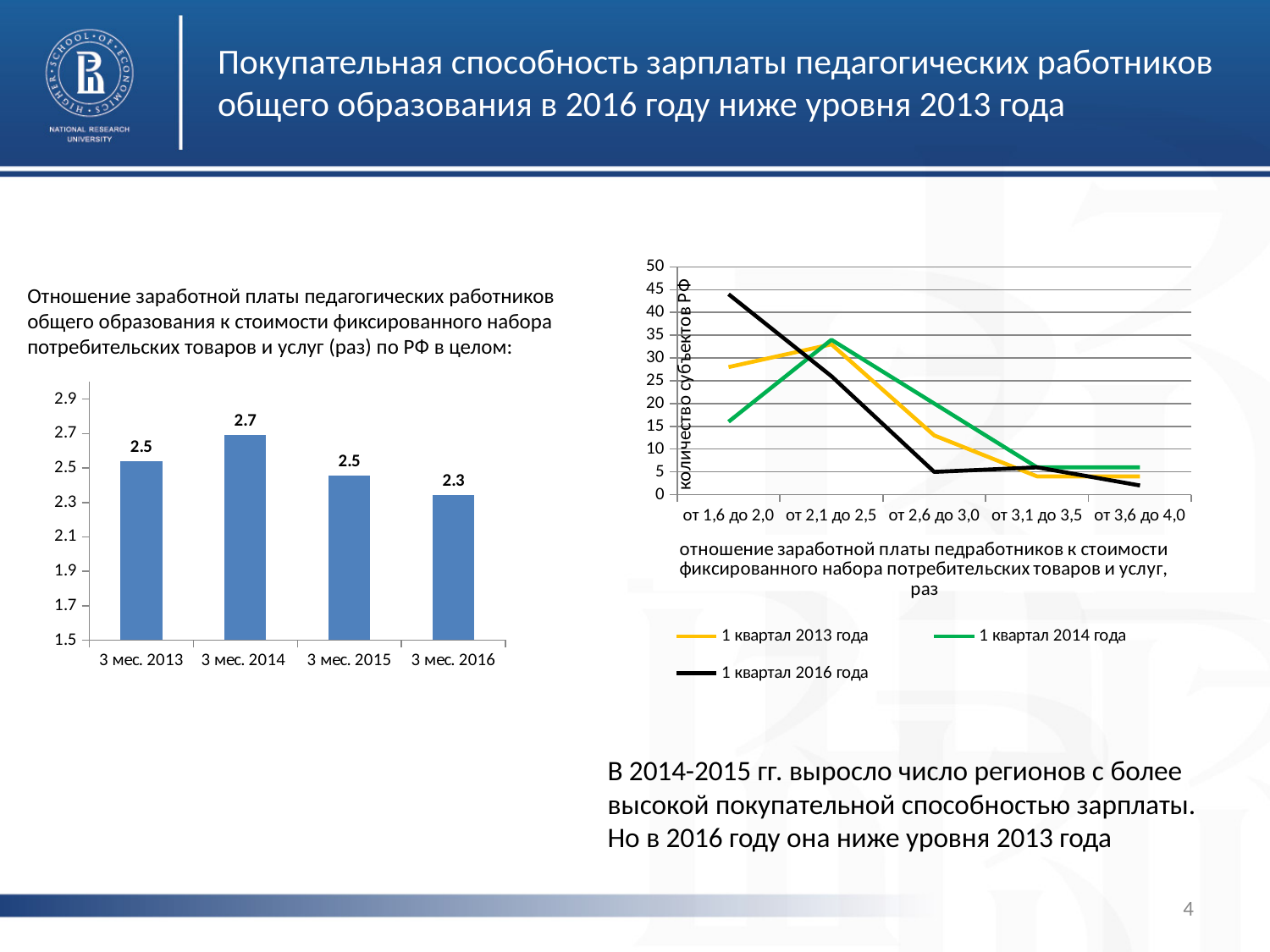

# Покупательная способность зарплаты педагогических работников общего образования в 2016 году ниже уровня 2013 года

### Chart

| Category | 1 квартал 2013 года | 1 квартал 2014 года | 1 квартал 2016 года |
|---|---|---|---|
| от 1,6 до 2,0 | 28.0 | 16.0 | 44.0 |
| от 2,1 до 2,5 | 33.0 | 34.0 | 26.0 |
| от 2,6 до 3,0 | 13.0 | 20.0 | 5.0 |
| от 3,1 до 3,5 | 4.0 | 6.0 | 6.0 |
| от 3,6 до 4,0 | 4.0 | 6.0 | 2.0 |
Отношение заработной платы педагогических работников общего образования к стоимости фиксированного набора потребительских товаров и услуг (раз) по РФ в целом:

### Chart

| Category |  |
|---|---|
| 3 мес. 2013 | 2.5397447236220674 |
| 3 мес. 2014  | 2.692356806448446 |
| 3 мес. 2015 | 2.4556456094375374 |
| 3 мес. 2016 | 2.3424179325654473 |
В 2014-2015 гг. выросло число регионов с более высокой покупательной способностью зарплаты. Но в 2016 году она ниже уровня 2013 года
4